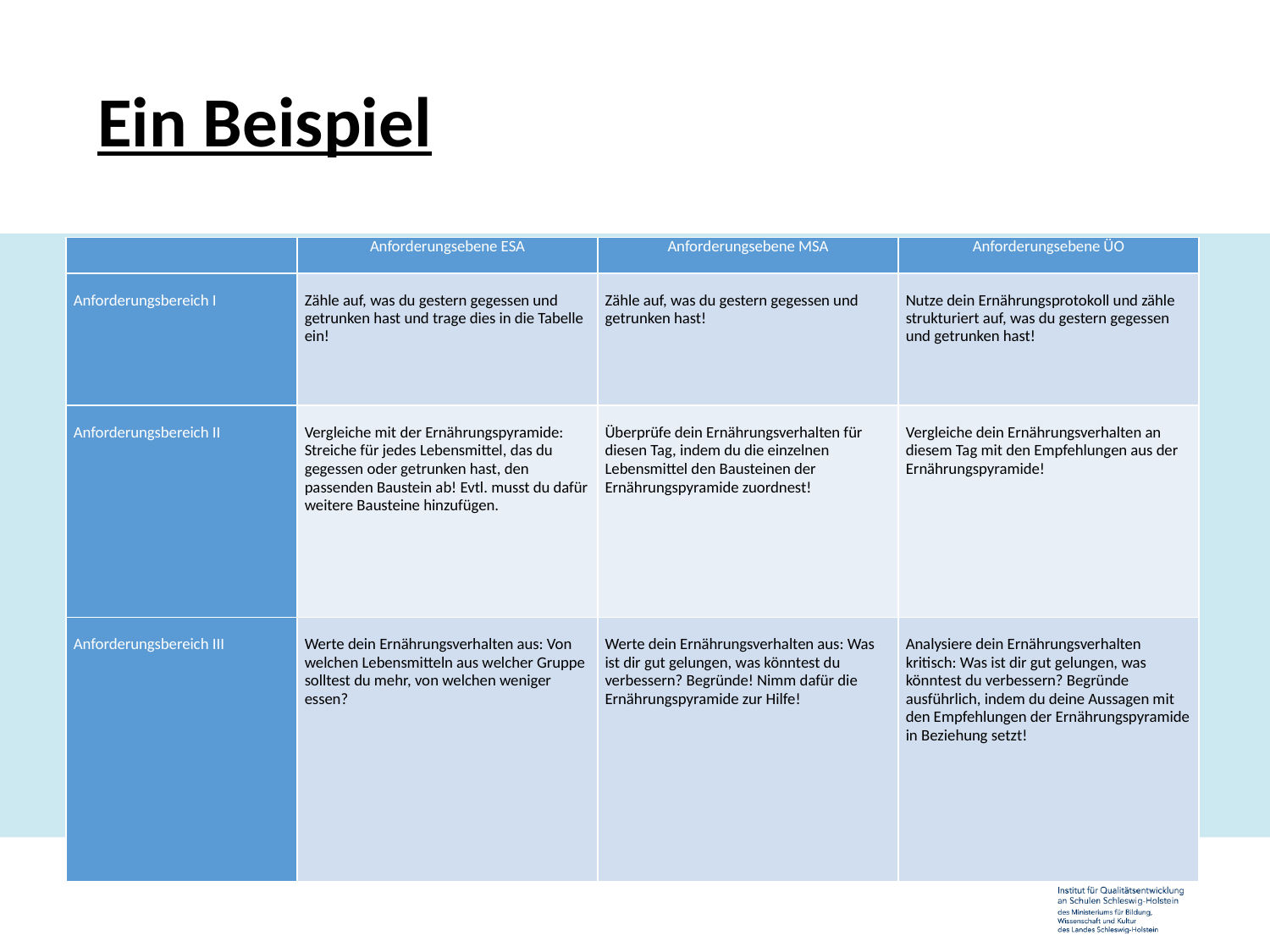

# Ein Beispiel
|  | Anforderungsebene ESA | Anforderungsebene MSA | Anforderungsebene ÜO |
| --- | --- | --- | --- |
| Anforderungsbereich I | Zähle auf, was du gestern gegessen und getrunken hast und trage dies in die Tabelle ein! | Zähle auf, was du gestern gegessen und getrunken hast! | Nutze dein Ernährungsprotokoll und zähle strukturiert auf, was du gestern gegessen und getrunken hast! |
| Anforderungsbereich II | Vergleiche mit der Ernährungspyramide: Streiche für jedes Lebensmittel, das du gegessen oder getrunken hast, den passenden Baustein ab! Evtl. musst du dafür weitere Bausteine hinzufügen. | Überprüfe dein Ernährungsverhalten für diesen Tag, indem du die einzelnen Lebensmittel den Bausteinen der Ernährungspyramide zuordnest! | Vergleiche dein Ernährungsverhalten an diesem Tag mit den Empfehlungen aus der Ernährungspyramide! |
| Anforderungsbereich III | Werte dein Ernährungsverhalten aus: Von welchen Lebensmitteln aus welcher Gruppe solltest du mehr, von welchen weniger essen? | Werte dein Ernährungsverhalten aus: Was ist dir gut gelungen, was könntest du verbessern? Begründe! Nimm dafür die Ernährungspyramide zur Hilfe! | Analysiere dein Ernährungsverhalten kritisch: Was ist dir gut gelungen, was könntest du verbessern? Begründe ausführlich, indem du deine Aussagen mit den Empfehlungen der Ernährungspyramide in Beziehung setzt! |